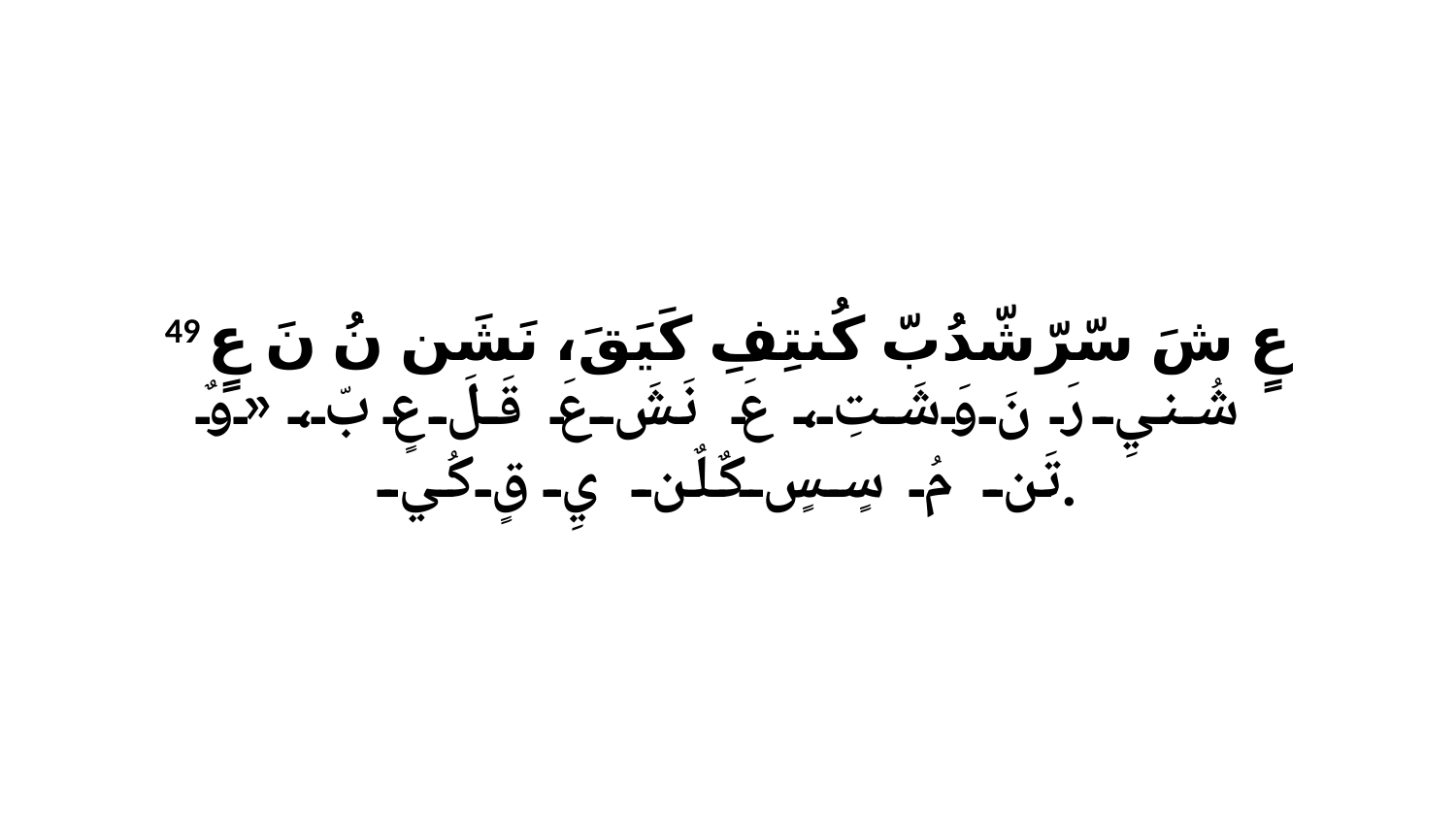

49 عٍ شَ سّرّشّدُبّ كُنتِفِ كَيَقَ، نَشَن نُ نَ عٍ شُنيِ رَ نَ وَشَتِ، عَ نَشَ عَ قَلَ عٍ بّ، «وٌ تَن مُ سٍسٍ كٌلٌن يِ قٍ كُي.